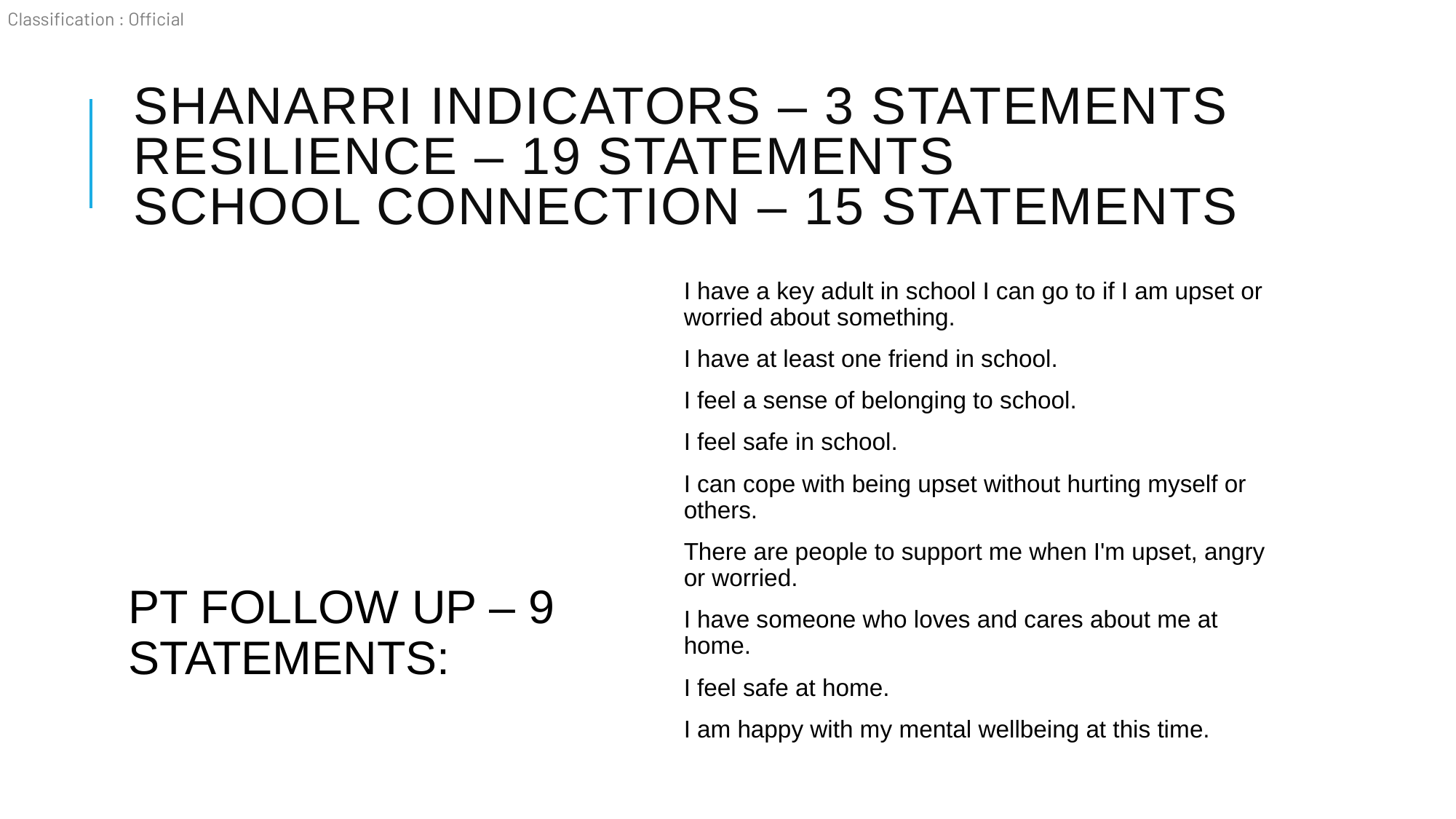

# SHANARRI indicators – 3 statements Resilience – 19 statements School connection – 15 statements

PT FOLLOW UP – 9 STATEMENTS:

I have a key adult in school I can go to if I am upset or worried about something.
I have at least one friend in school.
I feel a sense of belonging to school.
I feel safe in school.
I can cope with being upset without hurting myself or others.
There are people to support me when I'm upset, angry or worried.
I have someone who loves and cares about me at home.
I feel safe at home.
I am happy with my mental wellbeing at this time.